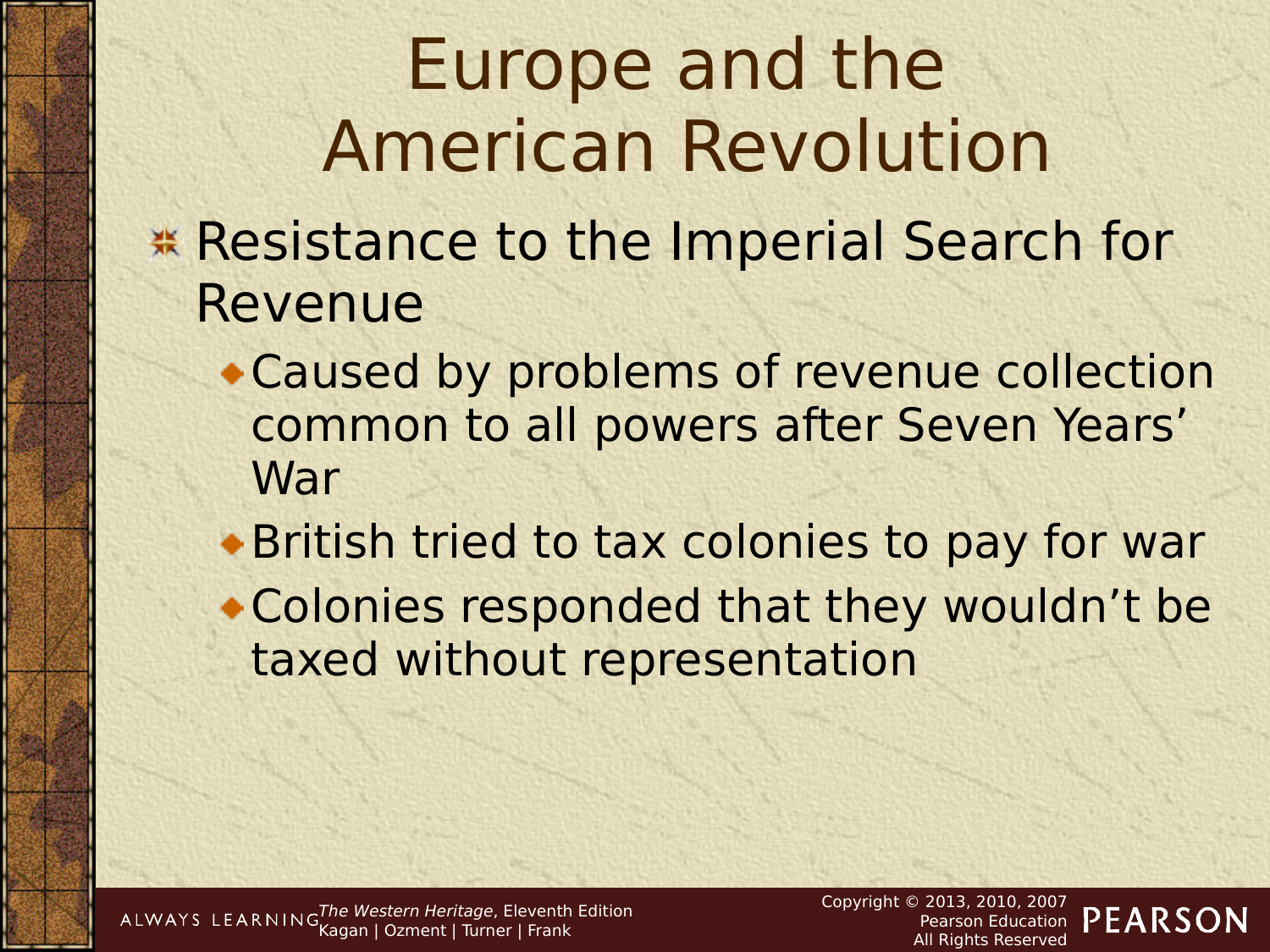

Europe and the
American Revolution
Resistance to the Imperial Search for Revenue
Caused by problems of revenue collection common to all powers after Seven Years’ War
British tried to tax colonies to pay for war
Colonies responded that they wouldn’t be taxed without representation